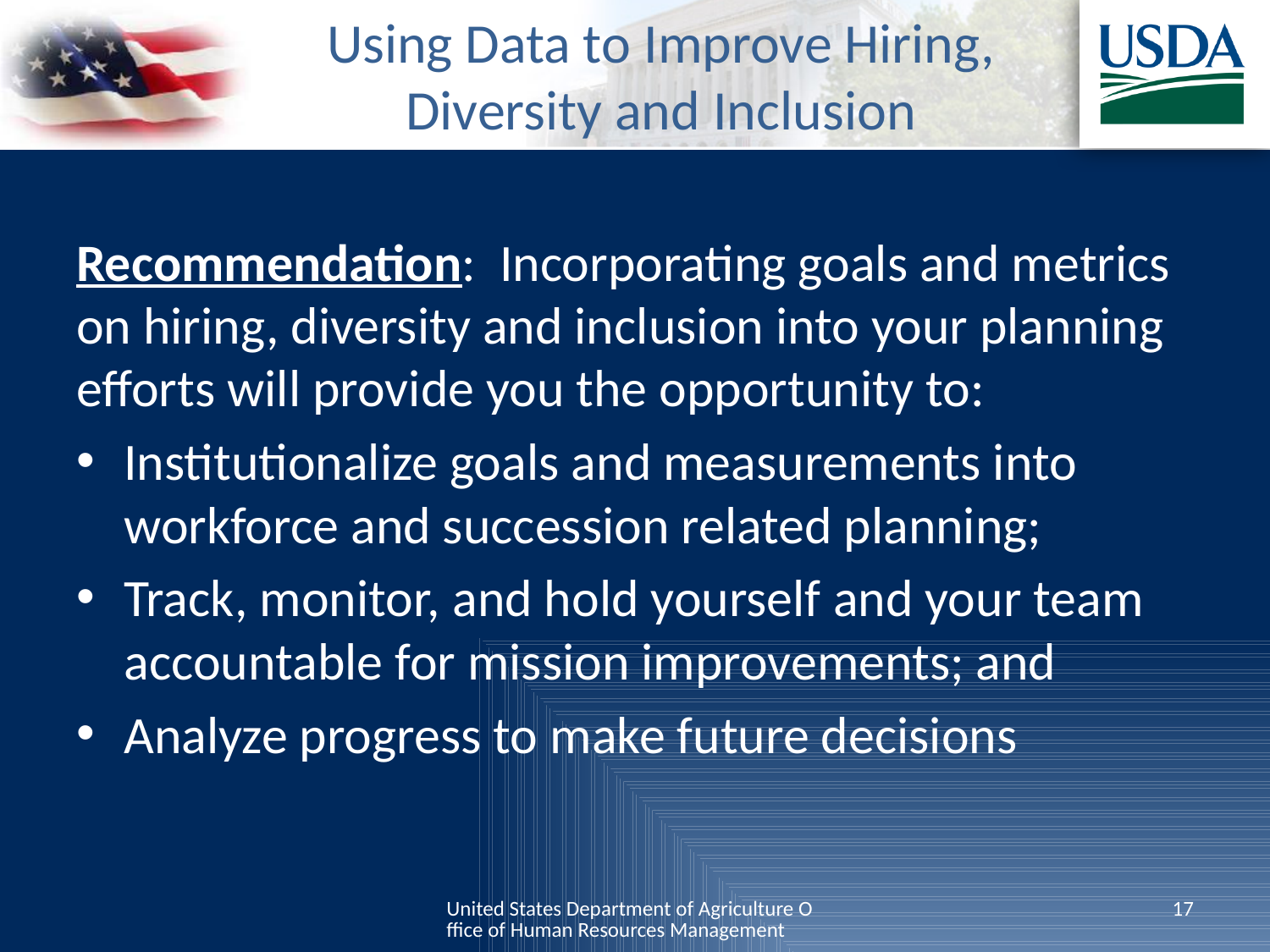

# Using Data to Improve Hiring, Diversity and Inclusion
Recommendation:  Incorporating goals and metrics on hiring, diversity and inclusion into your planning efforts will provide you the opportunity to:
Institutionalize goals and measurements into workforce and succession related planning;
Track, monitor, and hold yourself and your team  accountable for mission improvements; and
Analyze progress to make future decisions

United States Department of Agriculture Office of Human Resources Management
17